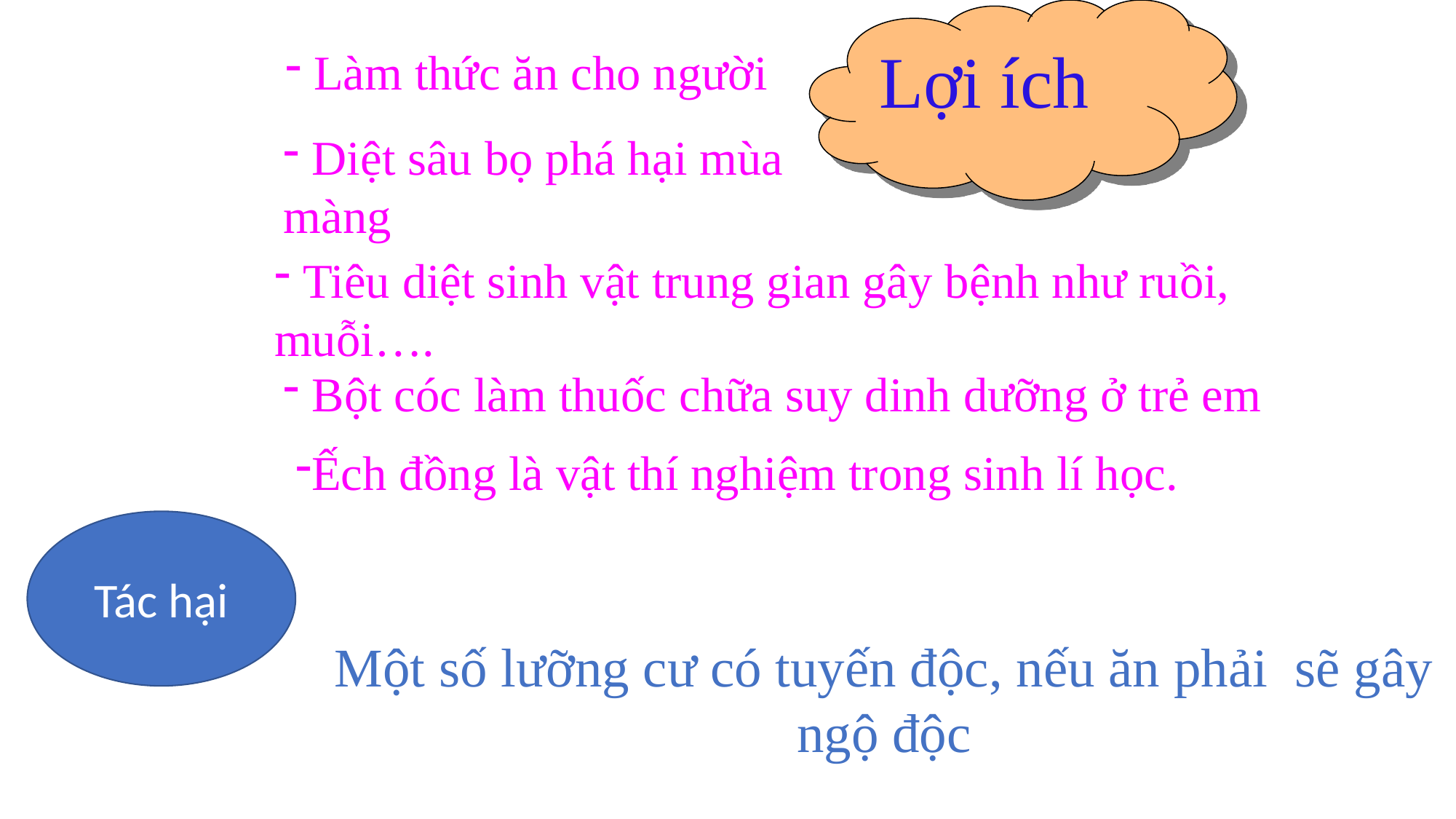

Lợi ích
 Làm thức ăn cho người
 Diệt sâu bọ phá hại mùa màng
 Tiêu diệt sinh vật trung gian gây bệnh như ruồi, muỗi….
 Bột cóc làm thuốc chữa suy dinh dưỡng ở trẻ em
Ếch đồng là vật thí nghiệm trong sinh lí học.

Một số lưỡng cư có tuyến độc, nếu ăn phải  sẽ gây ngộ độc
Tác hại